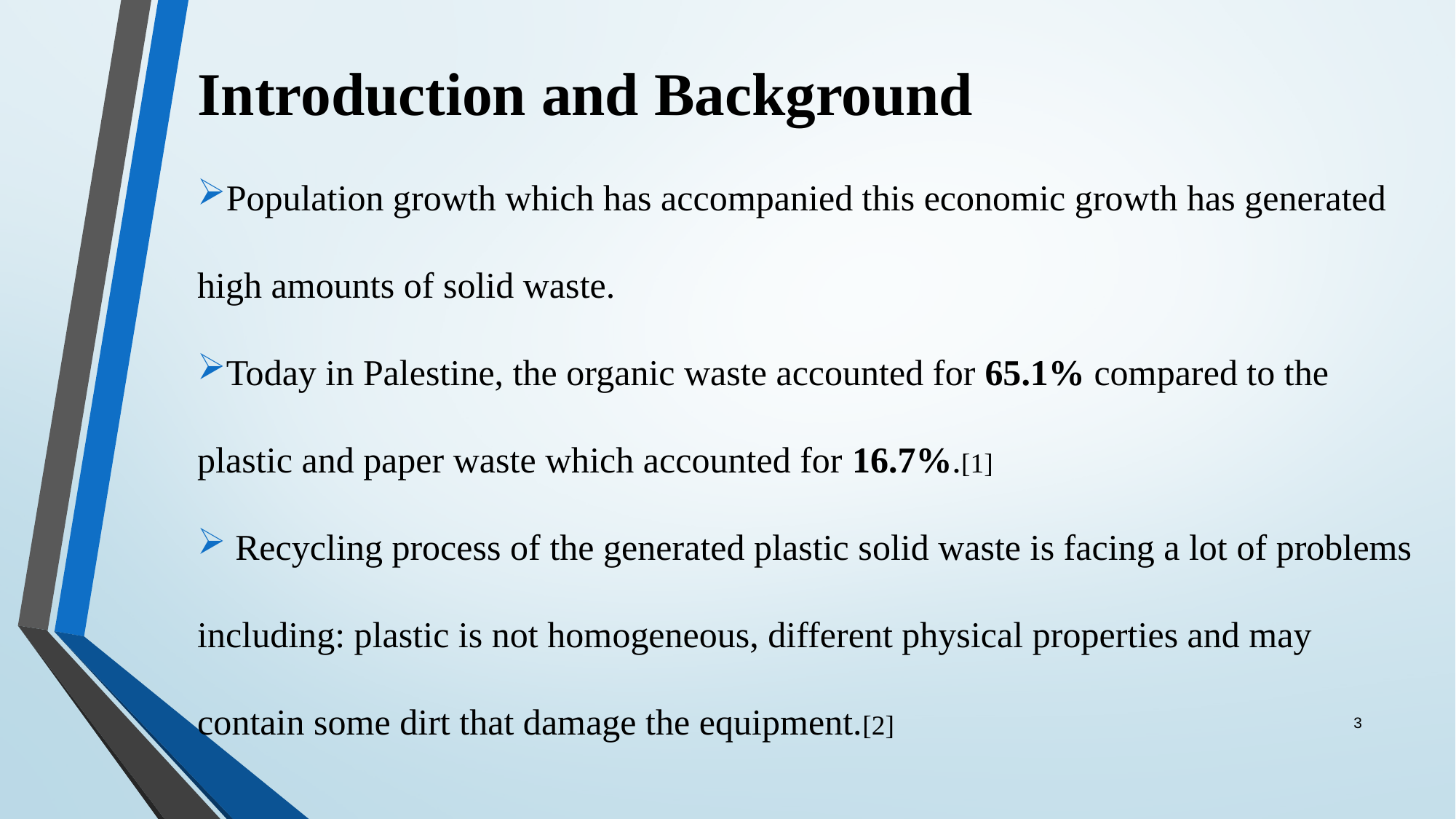

# Introduction and Background
Population growth which has accompanied this economic growth has generated high amounts of solid waste.
Today in Palestine, the organic waste accounted for 65.1% compared to the plastic and paper waste which accounted for 16.7%.[1]
 Recycling process of the generated plastic solid waste is facing a lot of problems including: plastic is not homogeneous, different physical properties and may contain some dirt that damage the equipment.[2]
3